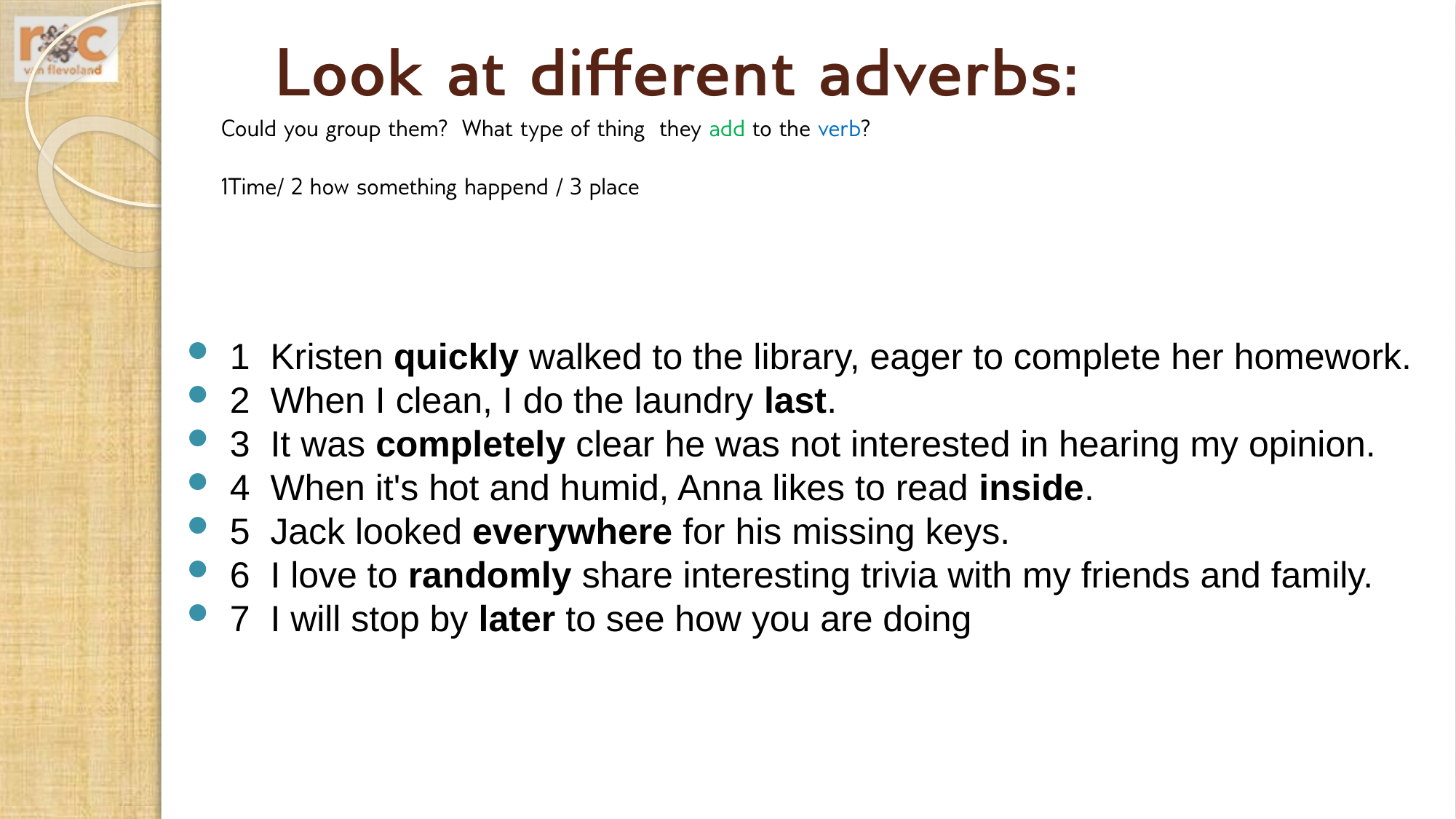

# Look at different adverbs:
Could you group them?  What type of thing  they add to the verb?

1Time/ 2 how something happend / 3 place

 1  Kristen quickly walked to the library, eager to complete her homework.
 2  When I clean, I do the laundry last.
 3  It was completely clear he was not interested in hearing my opinion.
 4  When it's hot and humid, Anna likes to read inside.
 5  Jack looked everywhere for his missing keys.
 6  I love to randomly share interesting trivia with my friends and family.
 7  I will stop by later to see how you are doing